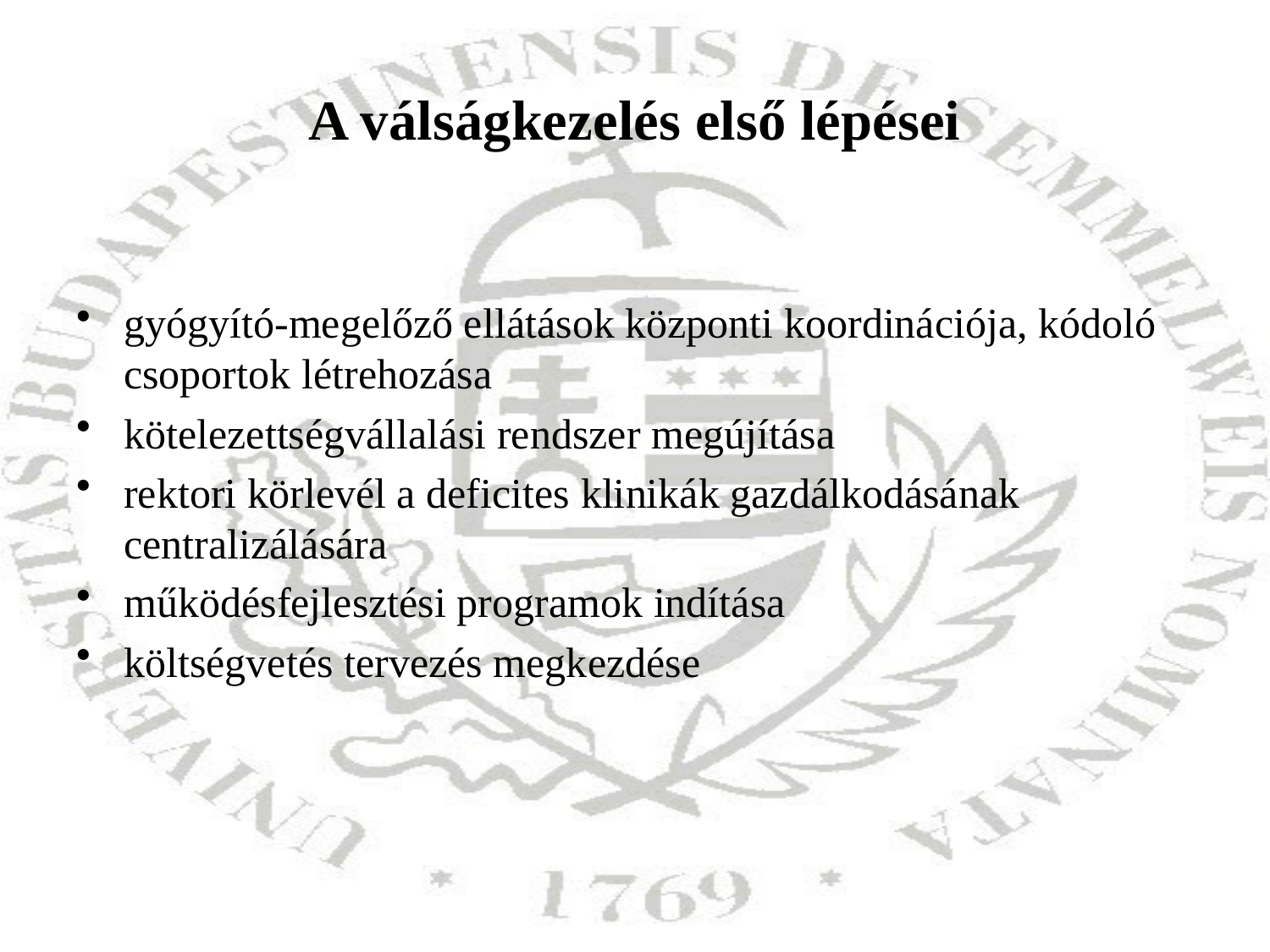

# A válságkezelés első lépései

gyógyító-megelőző ellátások központi koordinációja, kódoló csoportok létrehozása
kötelezettségvállalási rendszer megújítása
rektori körlevél a deficites klinikák gazdálkodásának centralizálására
működésfejlesztési programok indítása
költségvetés tervezés megkezdése